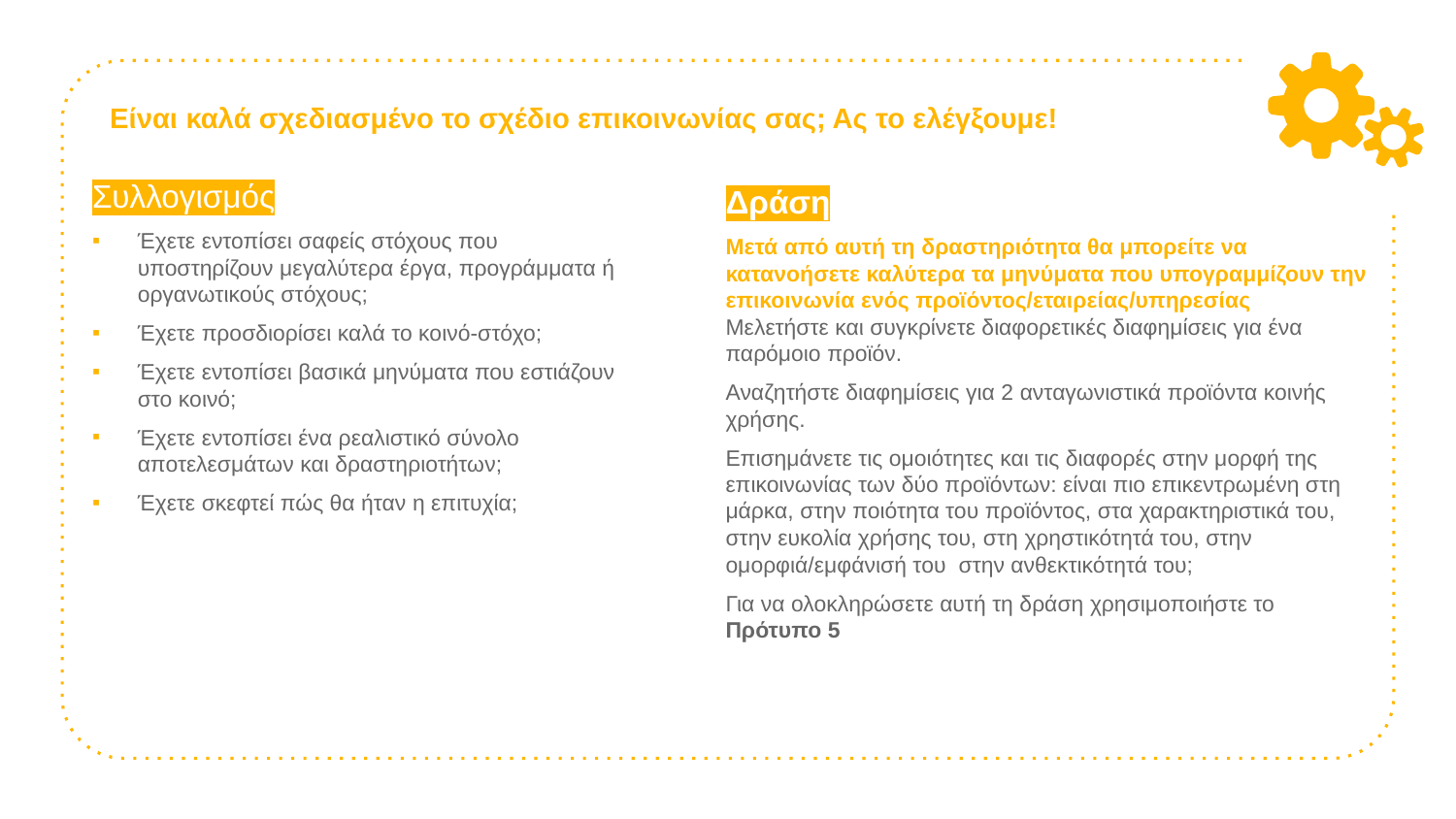

# Είναι καλά σχεδιασμένο το σχέδιο επικοινωνίας σας; Ας το ελέγξουμε!
Συλλογισμός
Έχετε εντοπίσει σαφείς στόχους που υποστηρίζουν μεγαλύτερα έργα, προγράμματα ή οργανωτικούς στόχους;
Έχετε προσδιορίσει καλά το κοινό-στόχο;
Έχετε εντοπίσει βασικά μηνύματα που εστιάζουν στο κοινό;
Έχετε εντοπίσει ένα ρεαλιστικό σύνολο αποτελεσμάτων και δραστηριοτήτων;
Έχετε σκεφτεί πώς θα ήταν η επιτυχία;

Δράση
Μετά από αυτή τη δραστηριότητα θα μπορείτε να κατανοήσετε καλύτερα τα μηνύματα που υπογραμμίζουν την επικοινωνία ενός προϊόντος/εταιρείας/υπηρεσίας
Μελετήστε και συγκρίνετε διαφορετικές διαφημίσεις για ένα παρόμοιο προϊόν.
Αναζητήστε διαφημίσεις για 2 ανταγωνιστικά προϊόντα κοινής χρήσης.
Επισημάνετε τις ομοιότητες και τις διαφορές στην μορφή της επικοινωνίας των δύο προϊόντων: είναι πιο επικεντρωμένη στη μάρκα, στην ποιότητα του προϊόντος, στα χαρακτηριστικά του, στην ευκολία χρήσης του, στη χρηστικότητά του, στην ομορφιά/εμφάνισή του  στην ανθεκτικότητά του;
Για να ολοκληρώσετε αυτή τη δράση χρησιμοποιήστε το Πρότυπο 5